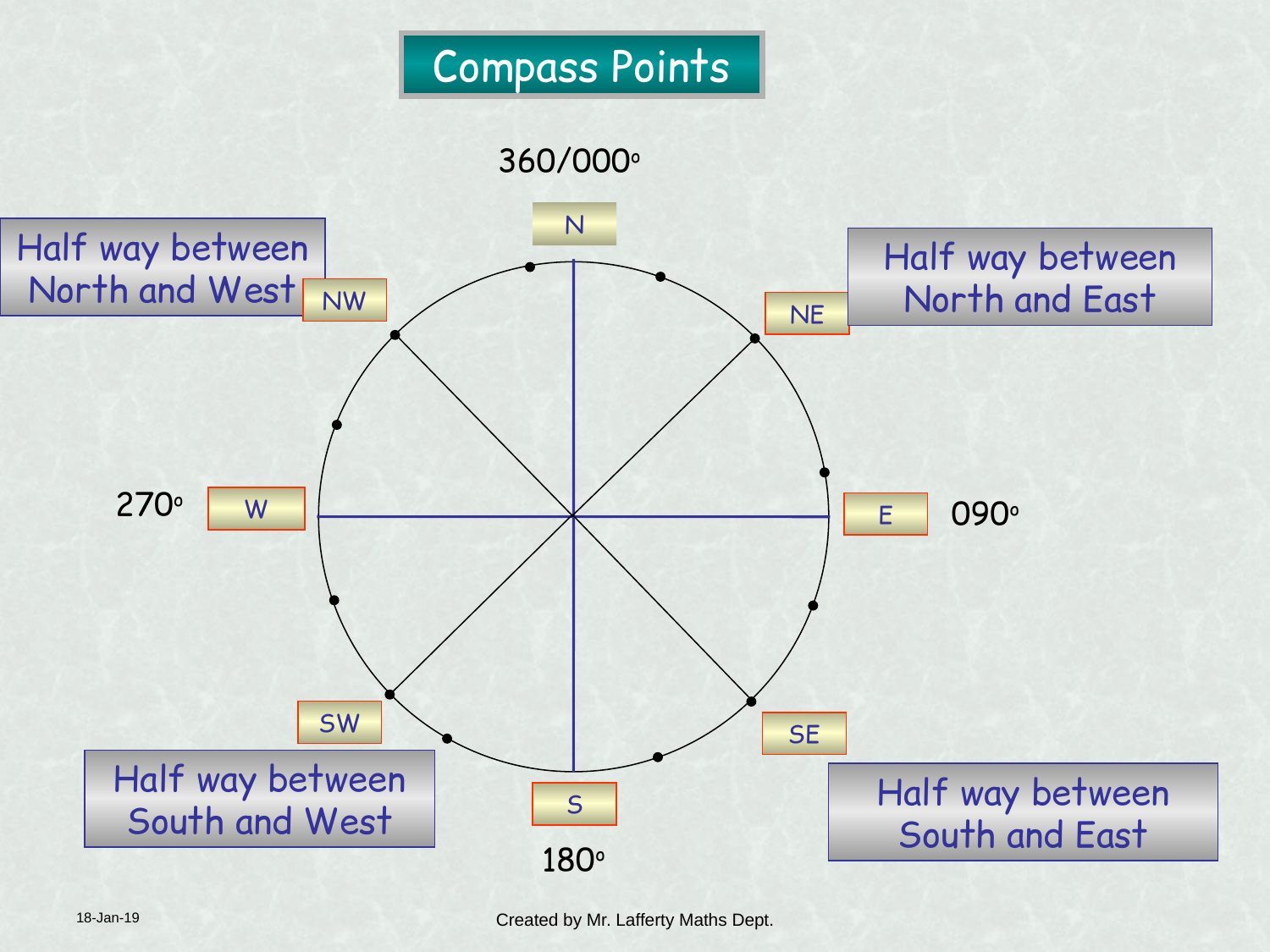

Compass Points
360/000o
N

270o
090o
W
E
S
180o
Half way between North and West

NW
Half way between North and East
NE

SW
Half way between South and West

SE
Half way between South and East
18-Jan-19
Created by Mr. Lafferty Maths Dept.